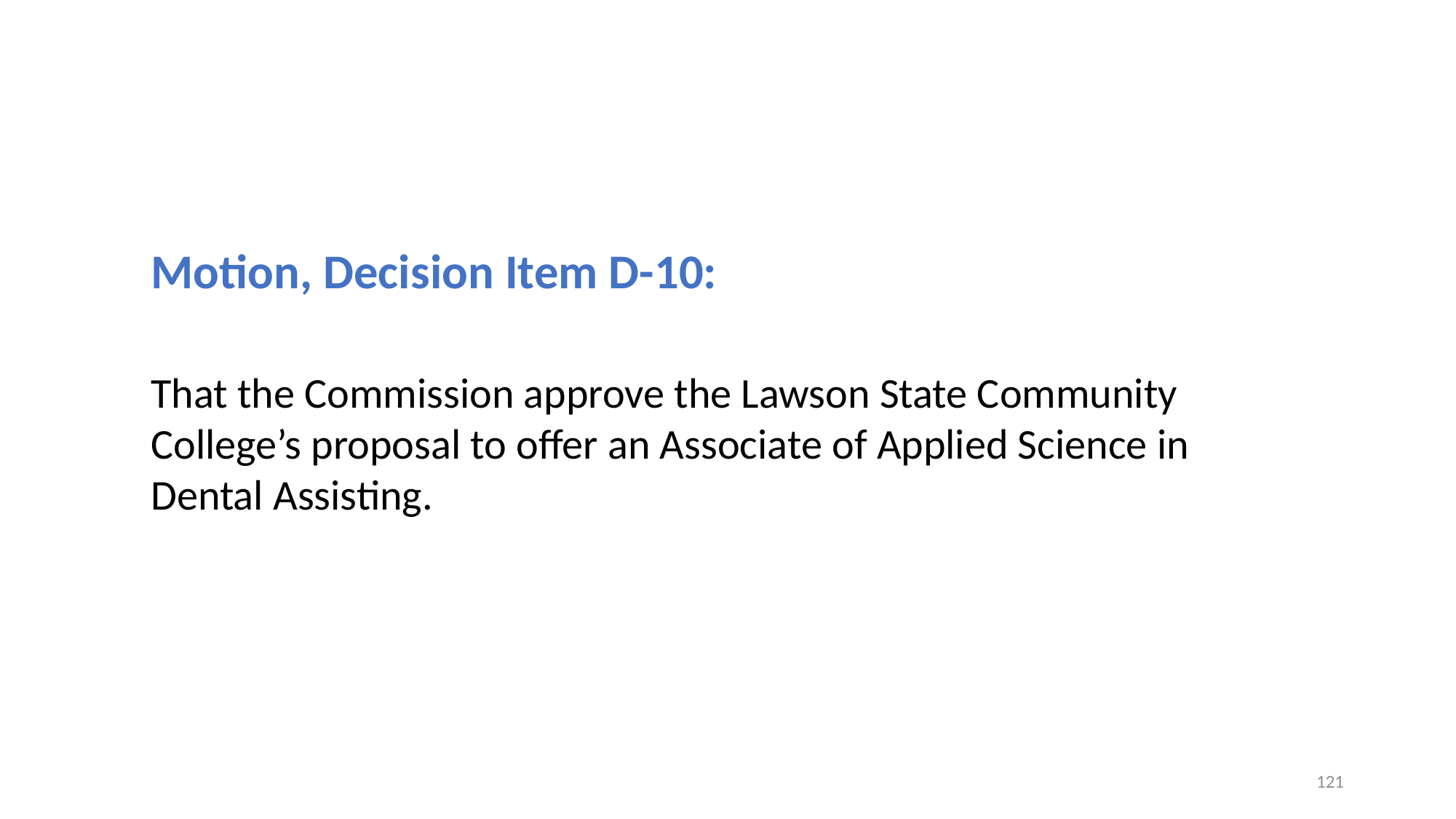

Motion, Decision Item D-10:

That the Commission approve the Lawson State Community College’s proposal to offer an Associate of Applied Science in Dental Assisting.
121